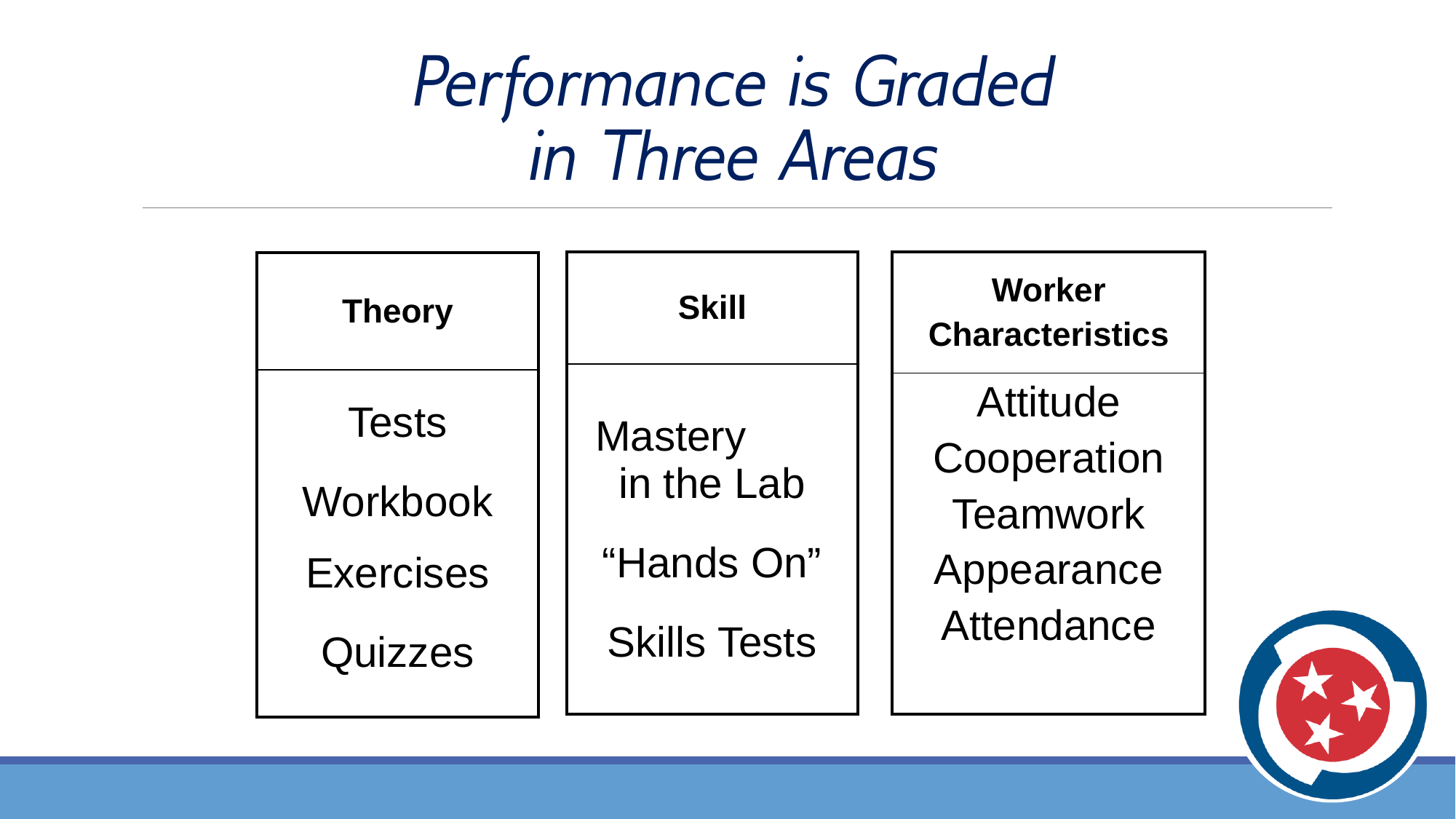

# Performance is Graded in Three Areas
| Skill |
| --- |
| Mastery in the Lab “Hands On” Skills Tests |
| Worker Characteristics |
| --- |
| Attitude Cooperation Teamwork Appearance Attendance |
| Theory |
| --- |
| Tests Workbook Exercises Quizzes |